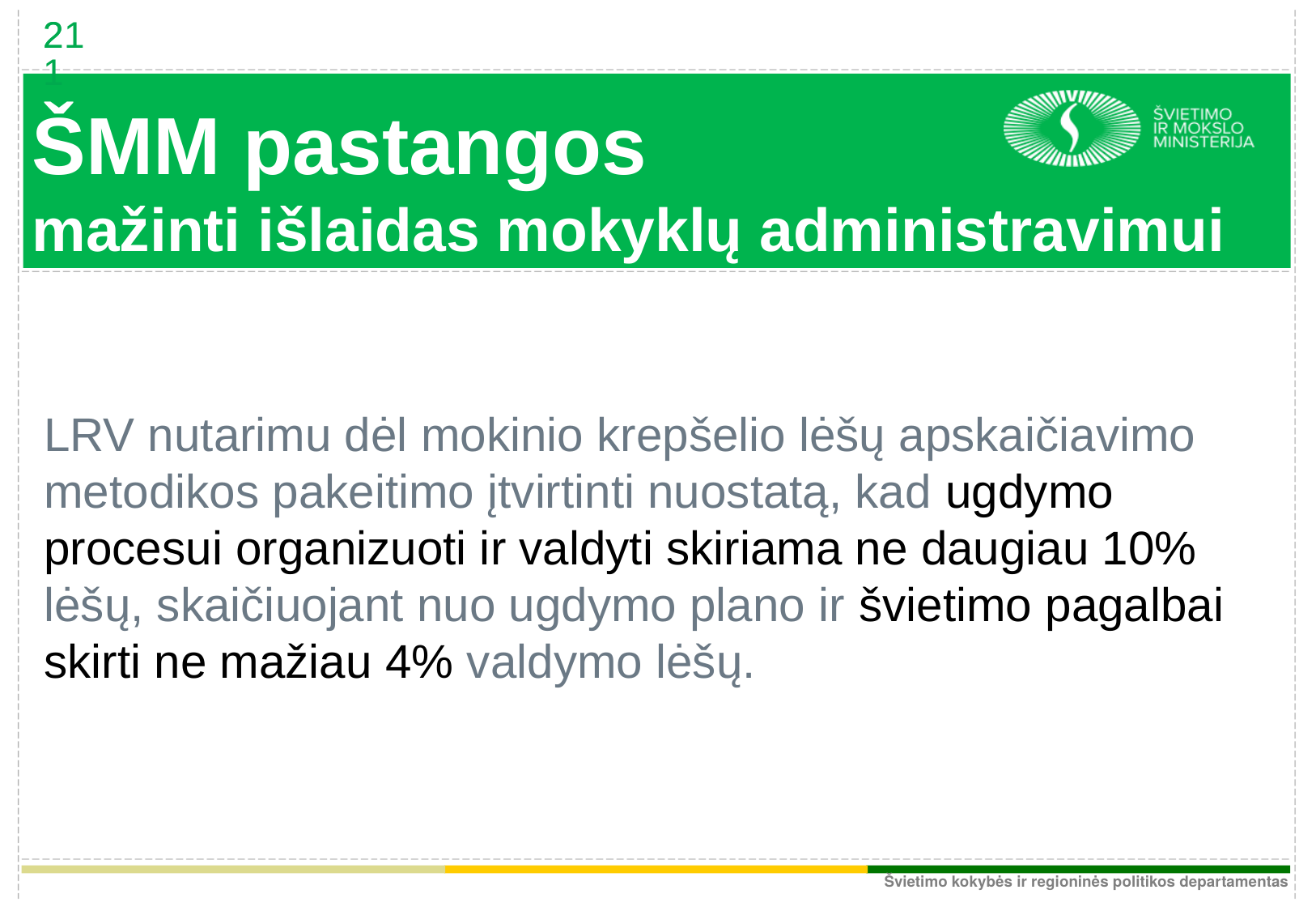

21
21
# ŠMM pastangos mažinti išlaidas mokyklų administravimui
LRV nutarimu dėl mokinio krepšelio lėšų apskaičiavimo metodikos pakeitimo įtvirtinti nuostatą, kad ugdymo procesui organizuoti ir valdyti skiriama ne daugiau 10% lėšų, skaičiuojant nuo ugdymo plano ir švietimo pagalbai skirti ne mažiau 4% valdymo lėšų.